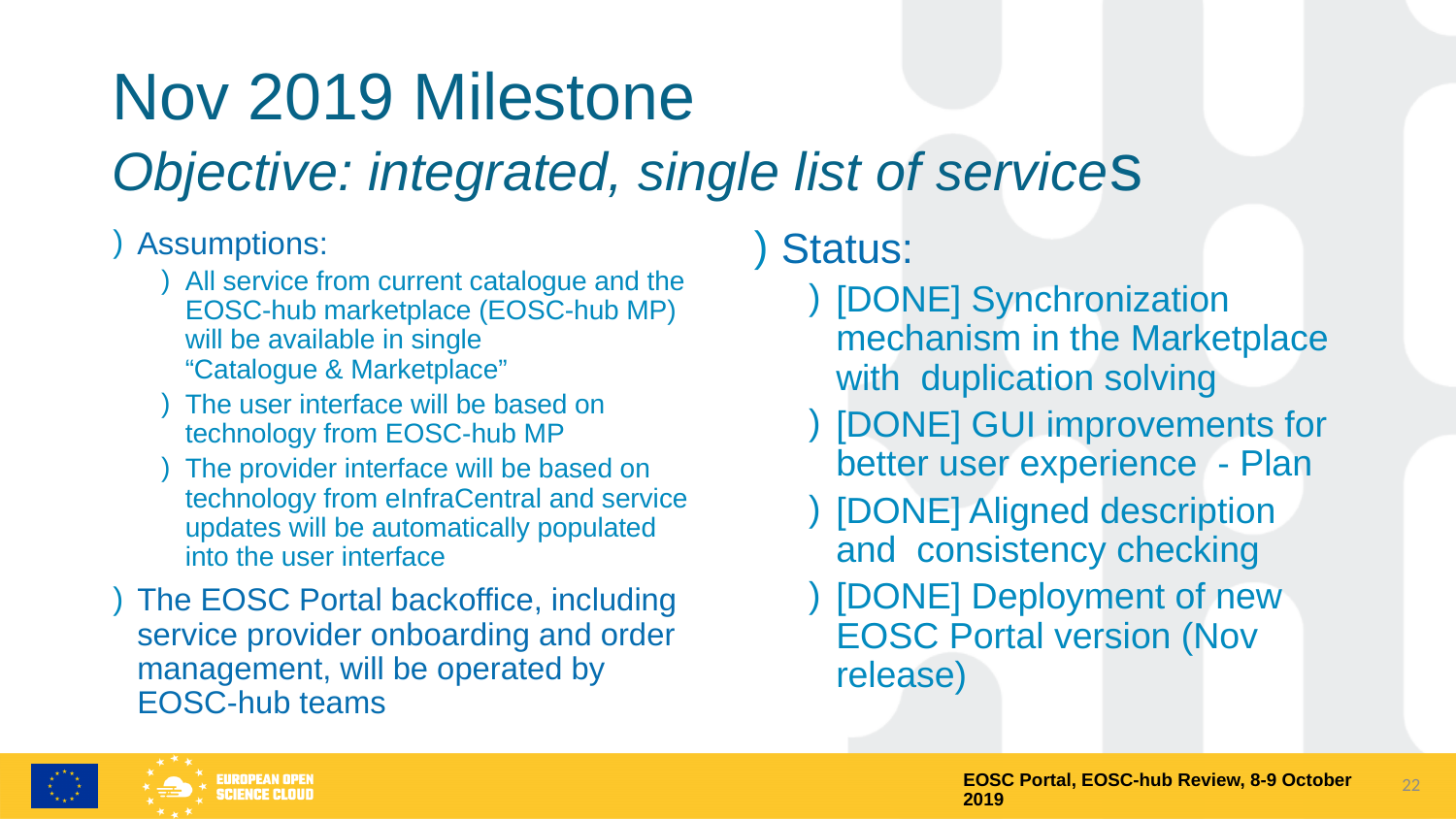

# Nov 2019 Milestone Objective: integrated, single list of services
Assumptions:
All service from current catalogue and the EOSC-hub marketplace (EOSC-hub MP) will be available in single “Catalogue & Marketplace”
The user interface will be based on technology from EOSC-hub MP
The provider interface will be based on technology from eInfraCentral and service updates will be automatically populated into the user interface
The EOSC Portal backoffice, including service provider onboarding and order management, will be operated by EOSC-hub teams

Status:
[DONE] Synchronization mechanism in the Marketplace with  duplication solving
[DONE] GUI improvements for better user experience  - Plan
[DONE] Aligned description and  consistency checking
[DONE] Deployment of new EOSC Portal version (Nov release)

22
EOSC Portal, EOSC-hub Review, 8-9 October 2019